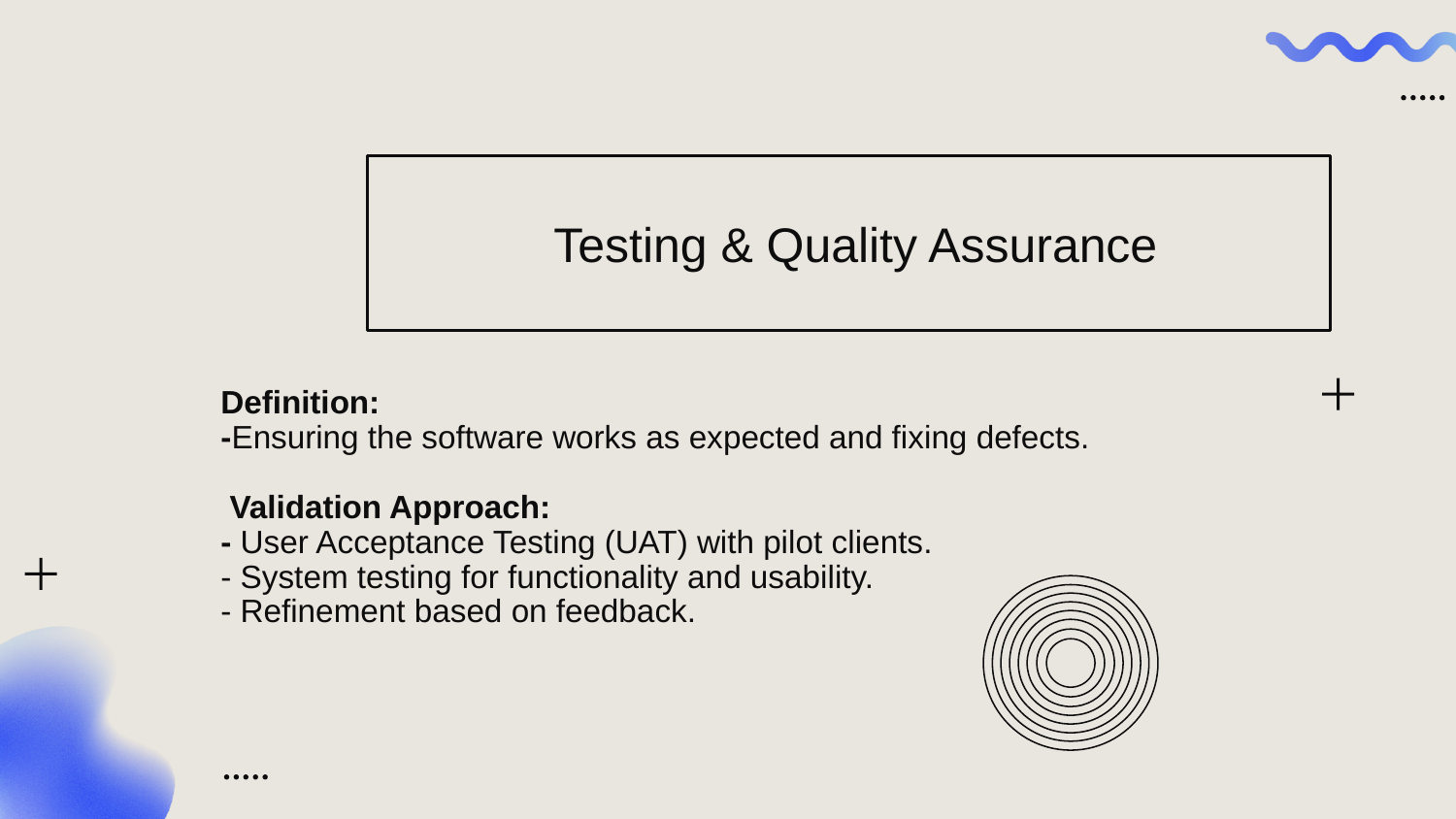

Testing & Quality Assurance

# Definition: -Ensuring the software works as expected and fixing defects. Validation Approach: - User Acceptance Testing (UAT) with pilot clients. - System testing for functionality and usability. - Refinement based on feedback.